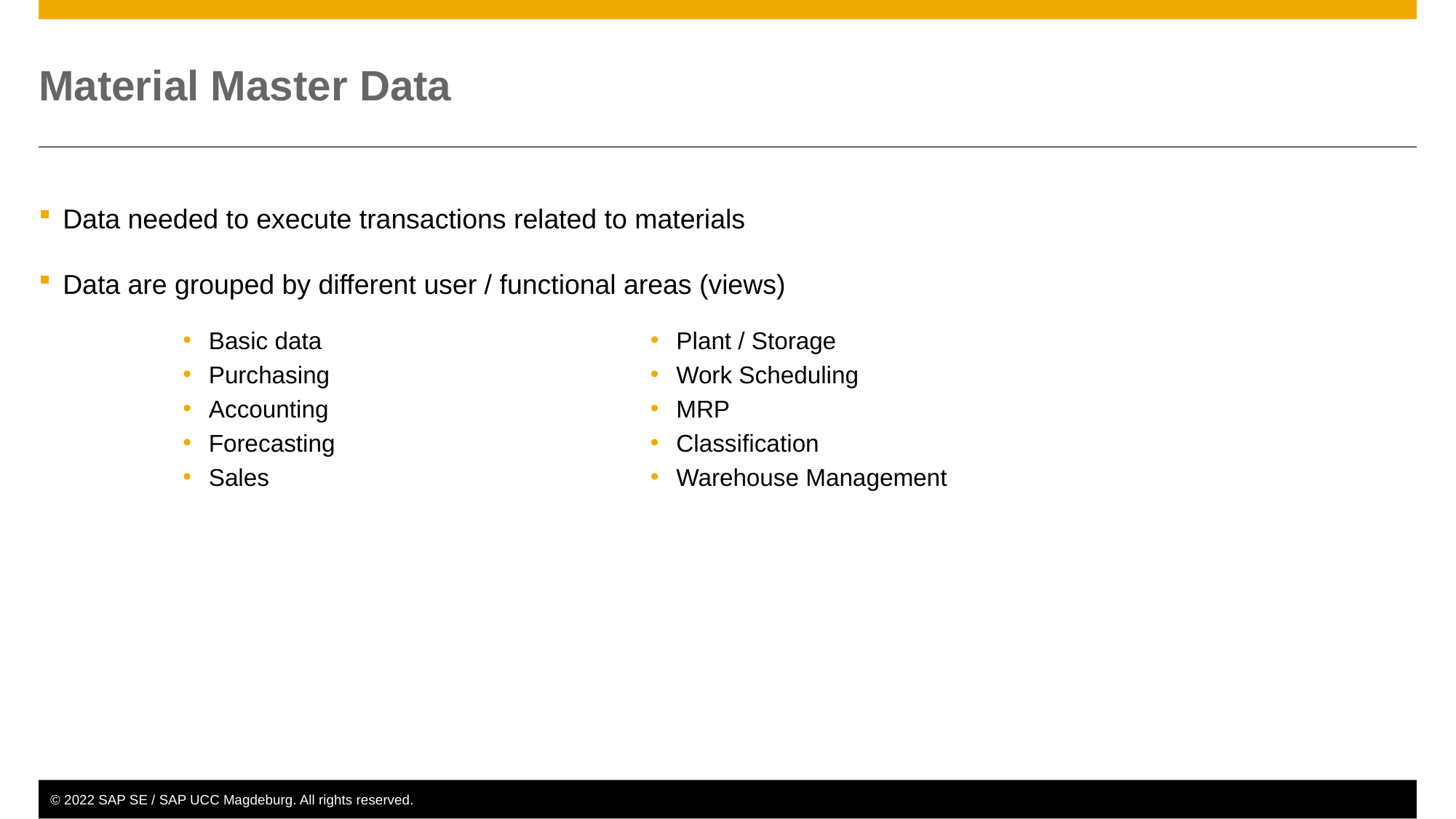

# Material Master Data
Data needed to execute transactions related to materials

Data are grouped by different user / functional areas (views)

Basic data
Purchasing
Accounting
Forecasting
Sales
Plant / Storage
Work Scheduling
MRP
Classification
Warehouse Management